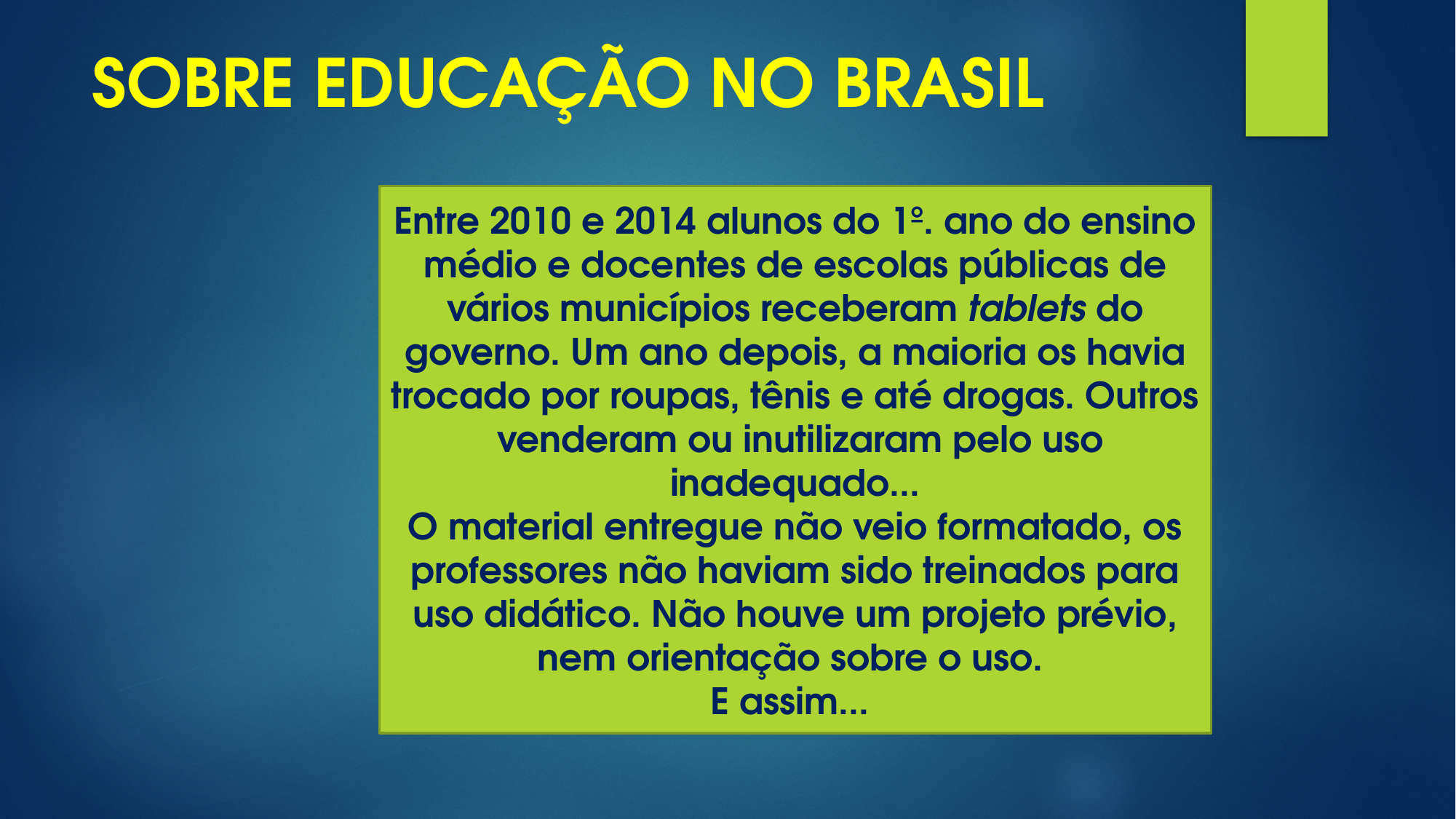

SOBRE EDUCAÇÃO NO BRASIL
Entre 2010 e 2014 alunos do 1º. ano do ensino médio e docentes de escolas públicas de vários municípios receberam tablets do governo. Um ano depois, a maioria os havia trocado por roupas, tênis e até drogas. Outros  venderam ou inutilizaram pelo uso inadequado...
O material entregue não veio formatado, os professores não haviam sido treinados para uso didático. Não houve um projeto prévio, nem orientação sobre o uso.
E assim...